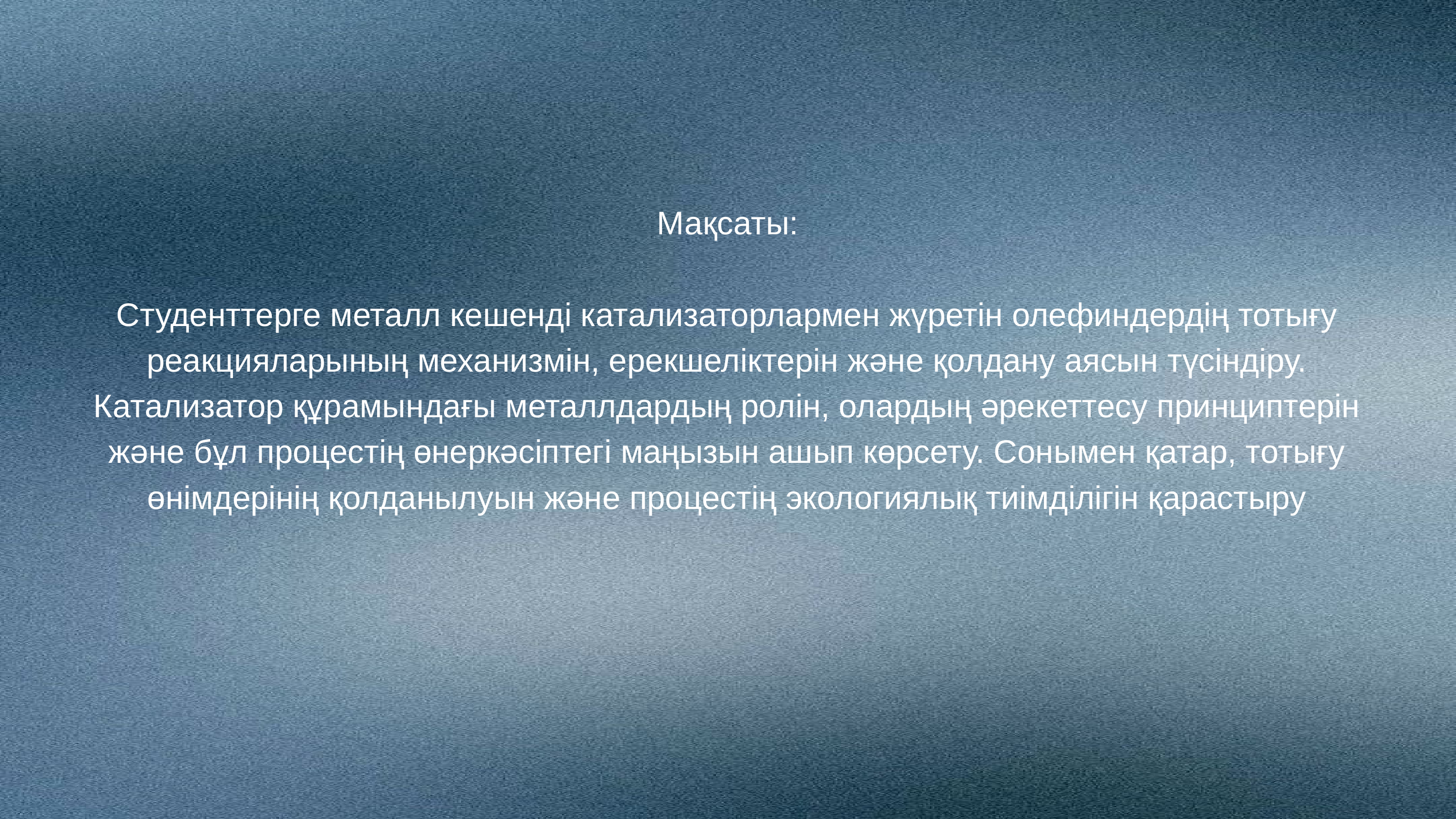

Мақсаты:

Студенттерге металл кешенді катализаторлармен жүретін олефиндердің тотығу реакцияларының механизмін, ерекшеліктерін және қолдану аясын түсіндіру. Катализатор құрамындағы металлдардың ролін, олардың әрекеттесу принциптерін және бұл процестің өнеркәсіптегі маңызын ашып көрсету. Сонымен қатар, тотығу өнімдерінің қолданылуын және процестің экологиялық тиімділігін қарастыру